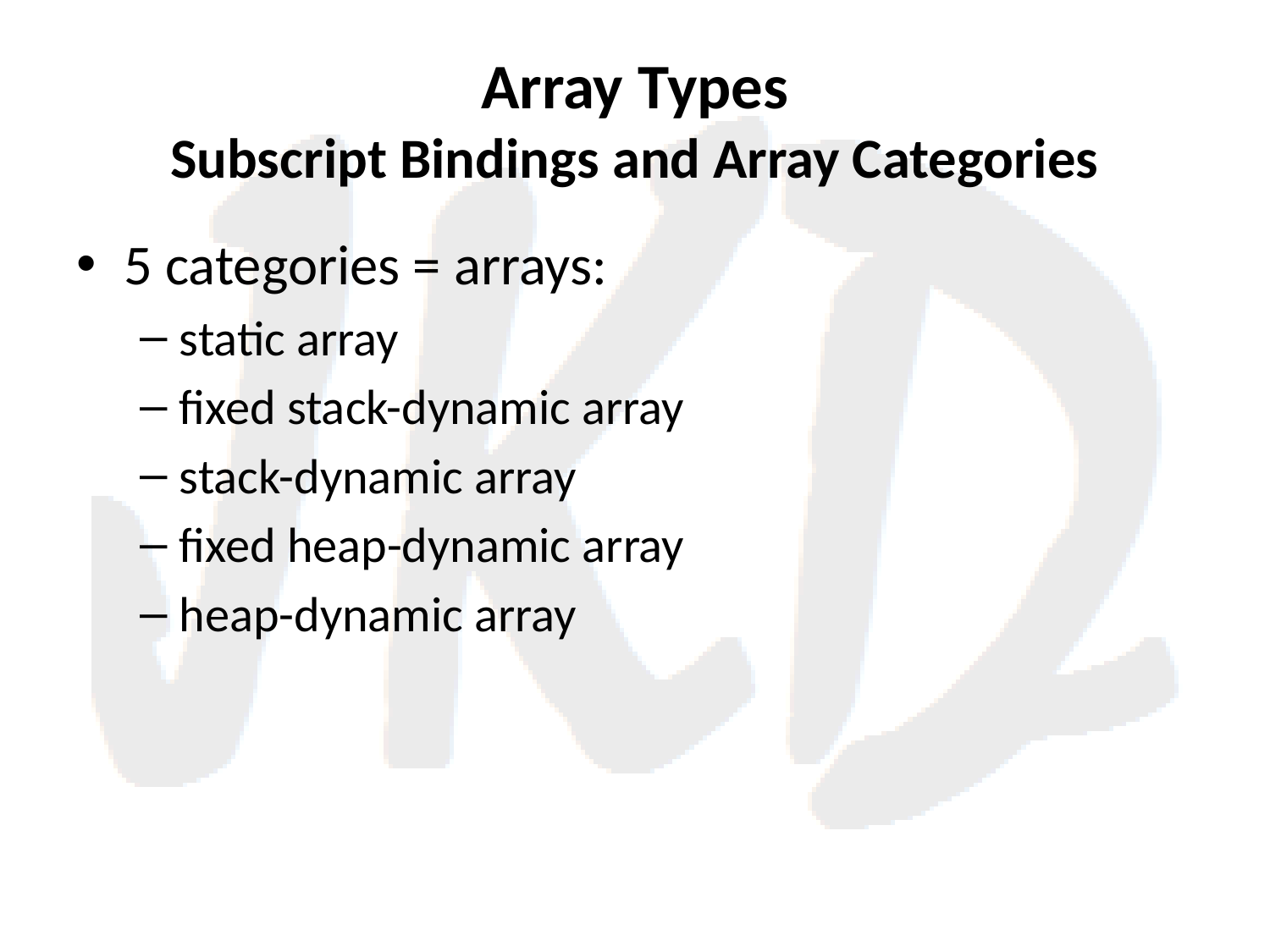

# Array Types Subscript Bindings and Array Categories
5 categories = arrays:
static array
fixed stack-dynamic array
stack-dynamic array
fixed heap-dynamic array
heap-dynamic array